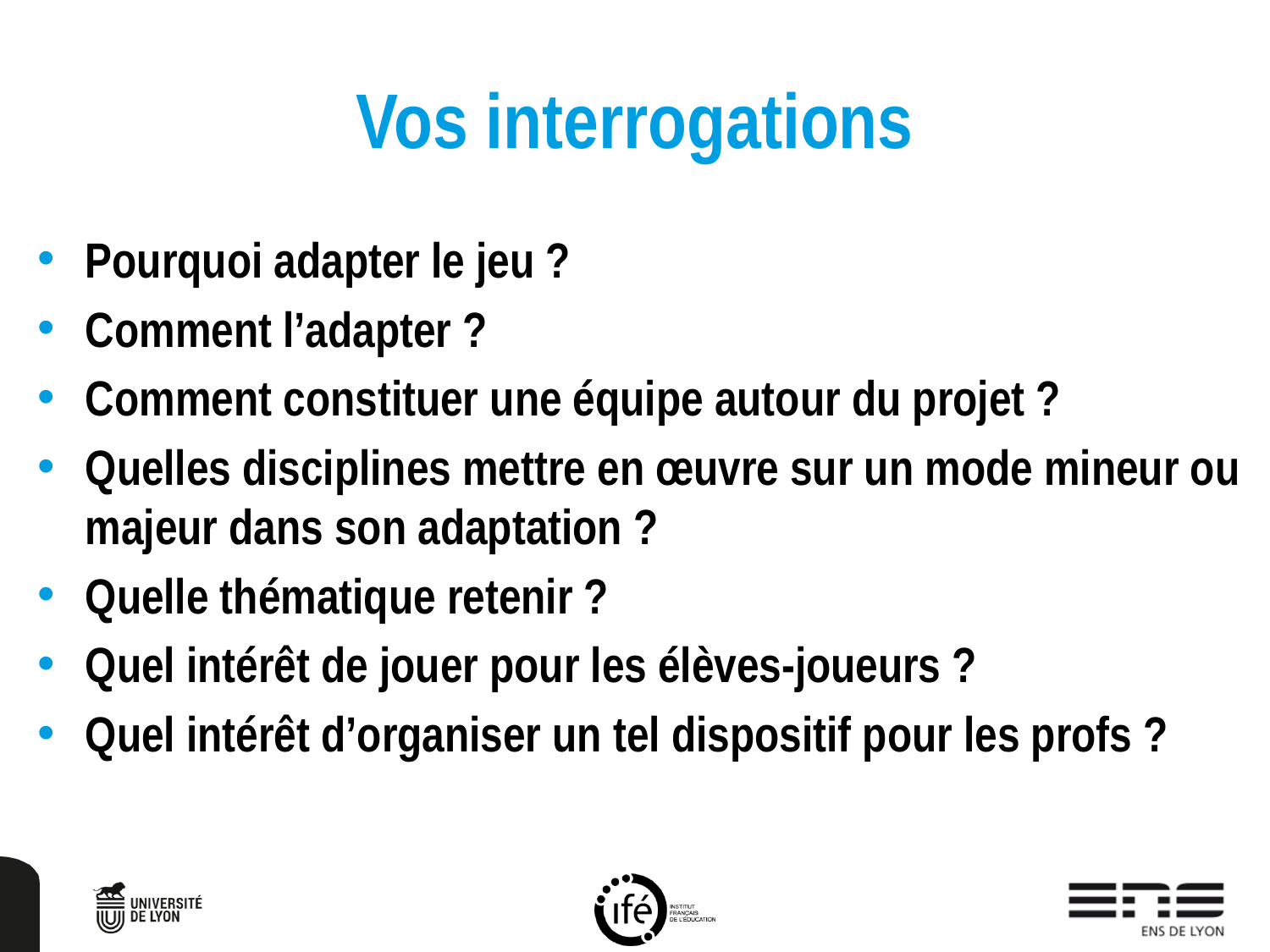

# Vos interrogations
Pourquoi adapter le jeu ?
Comment l’adapter ?
Comment constituer une équipe autour du projet ?
Quelles disciplines mettre en œuvre sur un mode mineur ou majeur dans son adaptation ?
Quelle thématique retenir ?
Quel intérêt de jouer pour les élèves-joueurs ?
Quel intérêt d’organiser un tel dispositif pour les profs ?